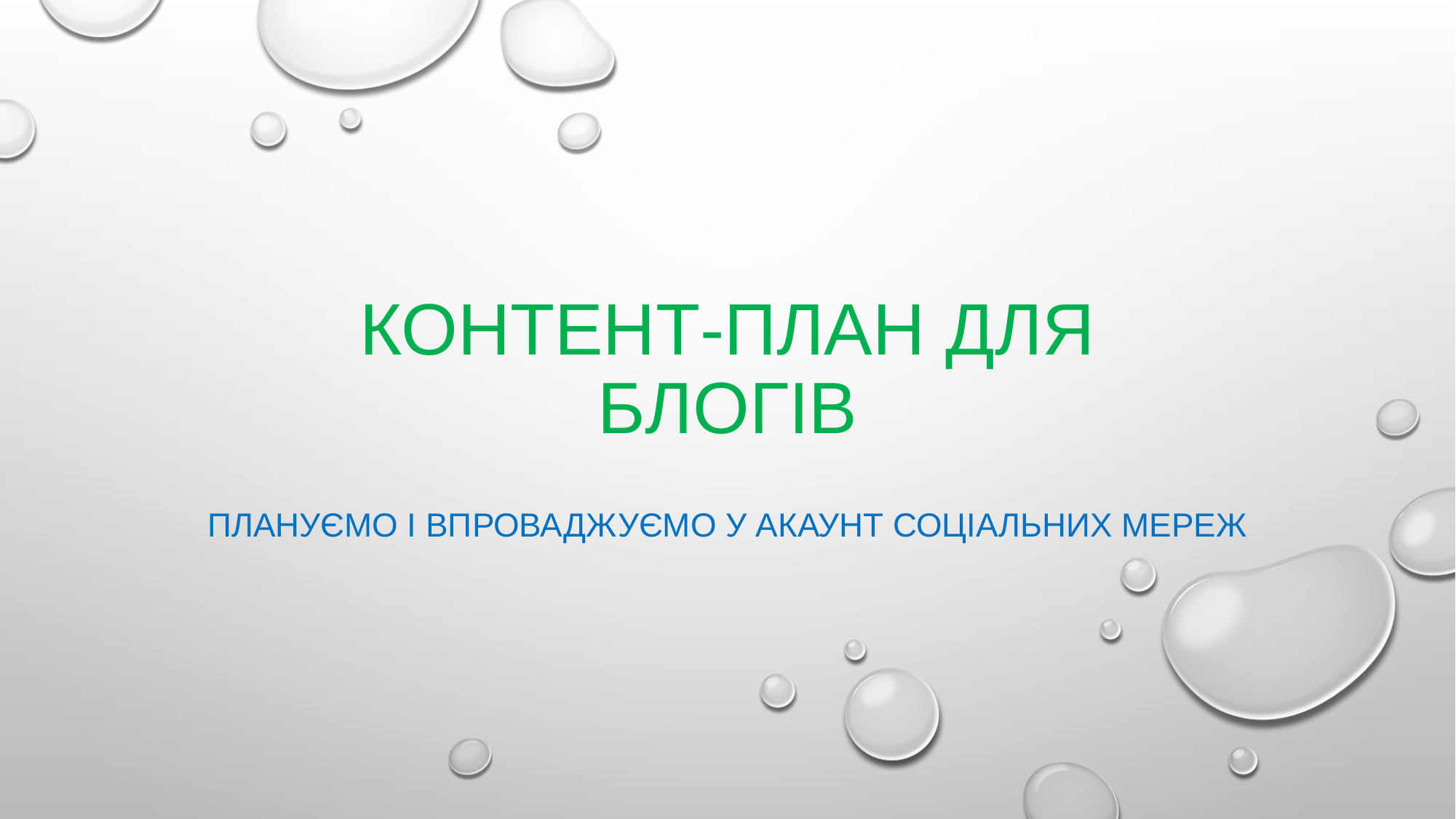

# Контент-план для блогів
Плануємо і впроваджуємо у акаунт соціальних мереж